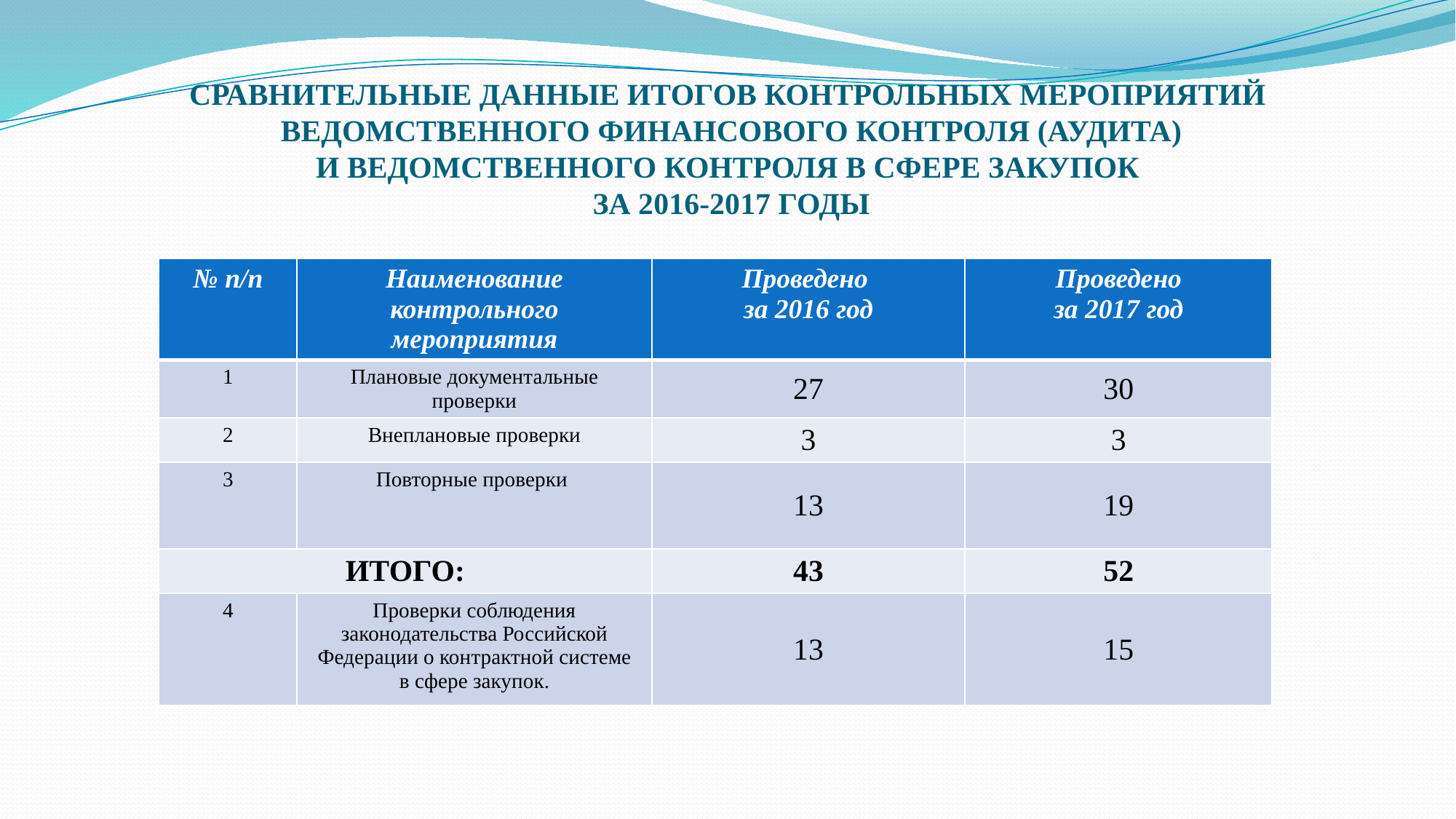

# СРАВНИТЕЛЬНЫЕ ДАННЫЕ ИТОГОВ КОНТРОЛЬНЫХ МЕРОПРИЯТИЙ ВЕДОМСТВЕННОГО ФИНАНСОВОГО КОНТРОЛЯ (АУДИТА) И ВЕДОМСТВЕННОГО КОНТРОЛЯ В СФЕРЕ ЗАКУПОК ЗА 2016-2017 ГОДЫ
| № п/п | Наименование контрольного мероприятия | Проведено за 2016 год | Проведено за 2017 год |
| --- | --- | --- | --- |
| 1 | Плановые документальные проверки | 27 | 30 |
| 2 | Внеплановые проверки | 3 | 3 |
| 3 | Повторные проверки | 13 | 19 |
| ИТОГО: |  | 43 | 52 |
| 4 | Проверки соблюдения законодательства Российской Федерации о контрактной системе в сфере закупок. | 13 | 15 |